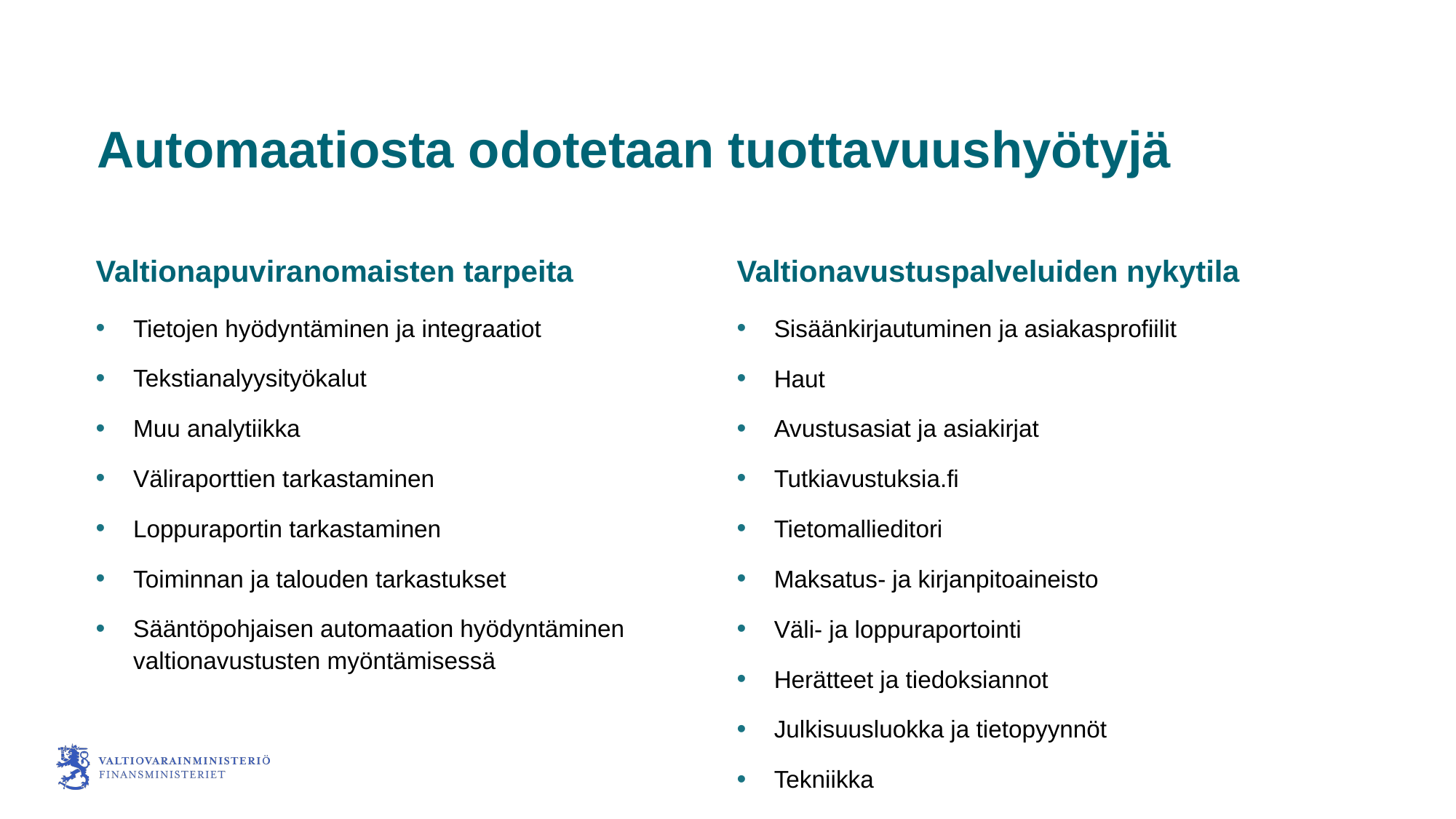

# Automaatiosta odotetaan tuottavuushyötyjä
Valtionapuviranomaisten tarpeita
Valtionavustuspalveluiden nykytila
Tietojen hyödyntäminen ja integraatiot
Tekstianalyysityökalut
Muu analytiikka
Väliraporttien tarkastaminen
Loppuraportin tarkastaminen
Toiminnan ja talouden tarkastukset
Sääntöpohjaisen automaation hyödyntäminen valtionavustusten myöntämisessä
Sisäänkirjautuminen ja asiakasprofiilit
Haut
Avustusasiat ja asiakirjat
Tutkiavustuksia.fi
Tietomallieditori
Maksatus- ja kirjanpitoaineisto
Väli- ja loppuraportointi
Herätteet ja tiedoksiannot
Julkisuusluokka ja tietopyynnöt
Tekniikka